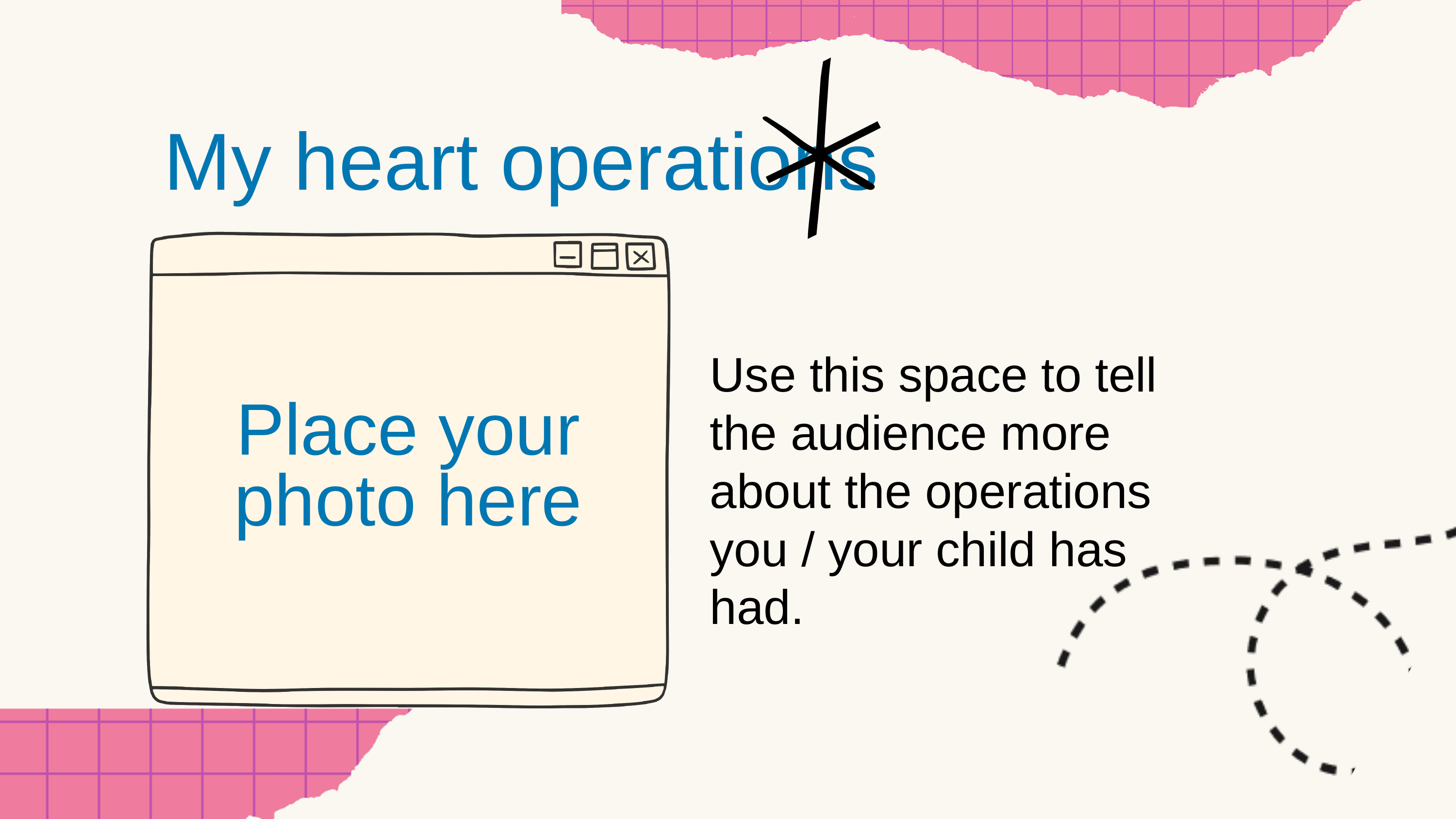

My heart operations

Use this space to tell the audience more about the operations you / your child has had.

Place your
photo here